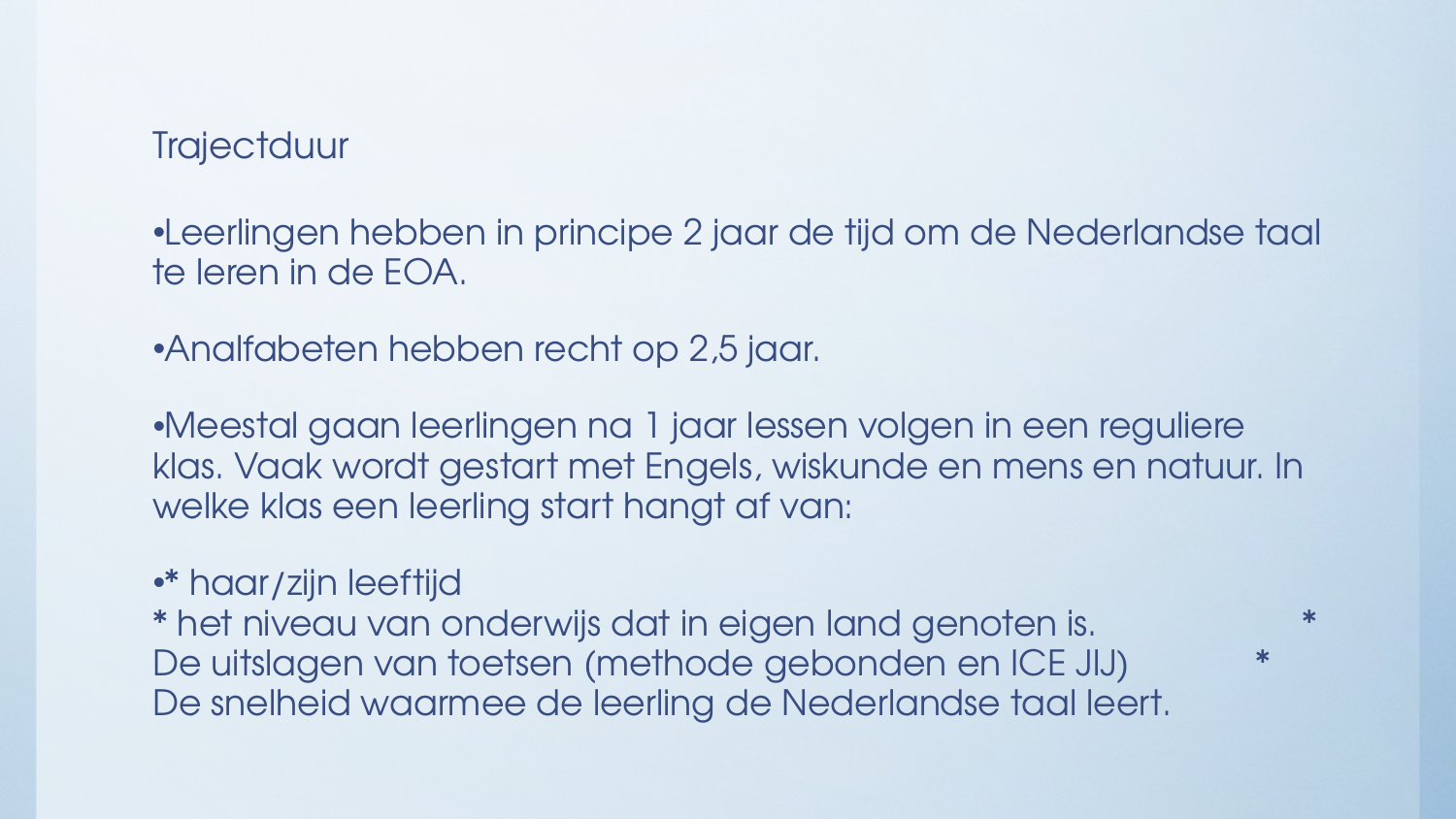

# Trajectduur
Leerlingen hebben in principe 2 jaar de tijd om de Nederlandse taal te leren in de EOA.
Analfabeten hebben recht op 2,5 jaar.
Meestal gaan leerlingen na 1 jaar lessen volgen in een reguliere klas. Vaak wordt gestart met Engels, wiskunde en mens en natuur. In welke klas een leerling start hangt af van:
* haar/zijn leeftijd                                                                                        * het niveau van onderwijs dat in eigen land genoten is.                     * De uitslagen van toetsen (methode gebonden en ICE JIJ)             * De snelheid waarmee de leerling de Nederlandse taal leert.